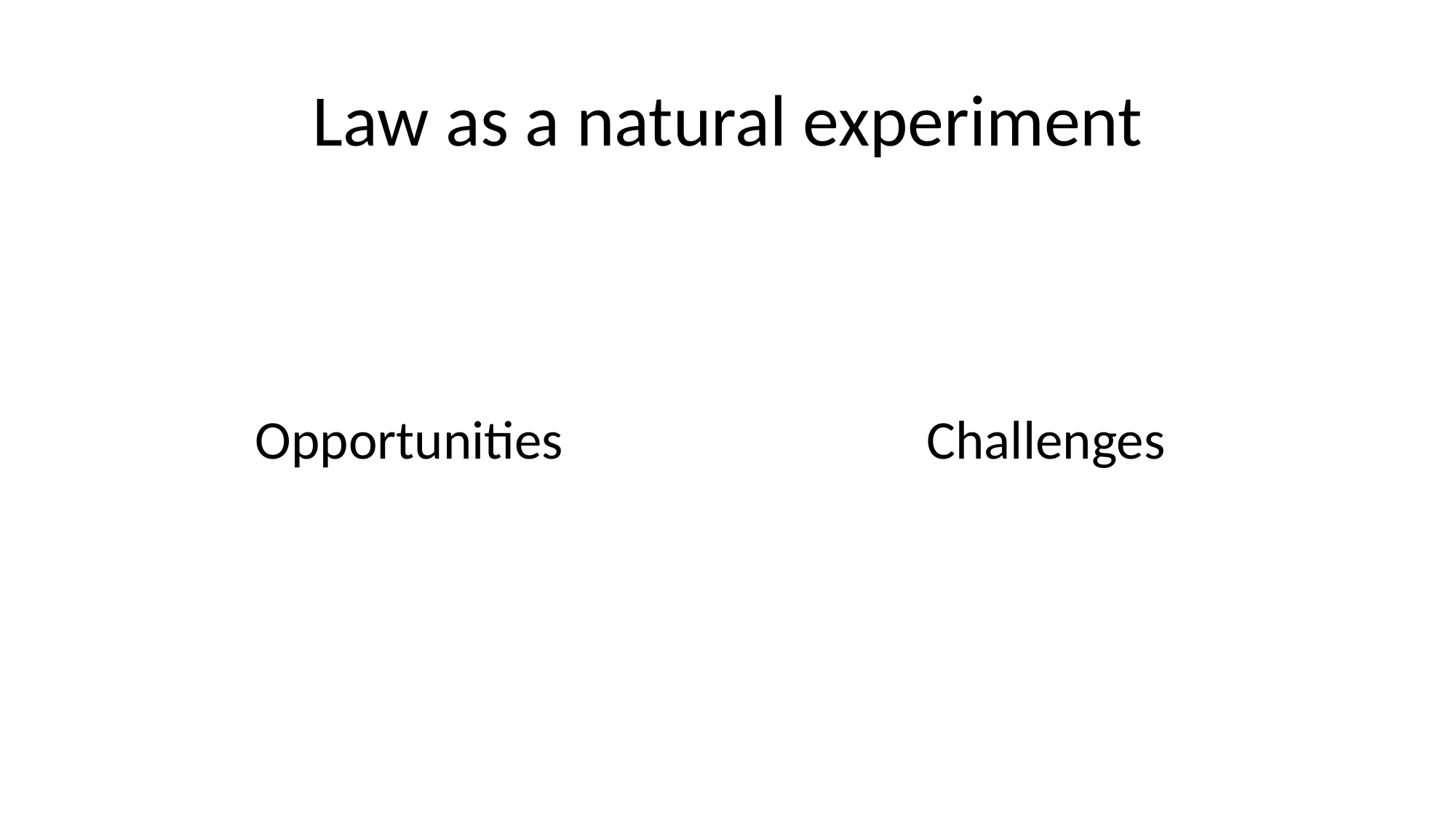

# Law as a natural experiment

Opportunities

Challenges